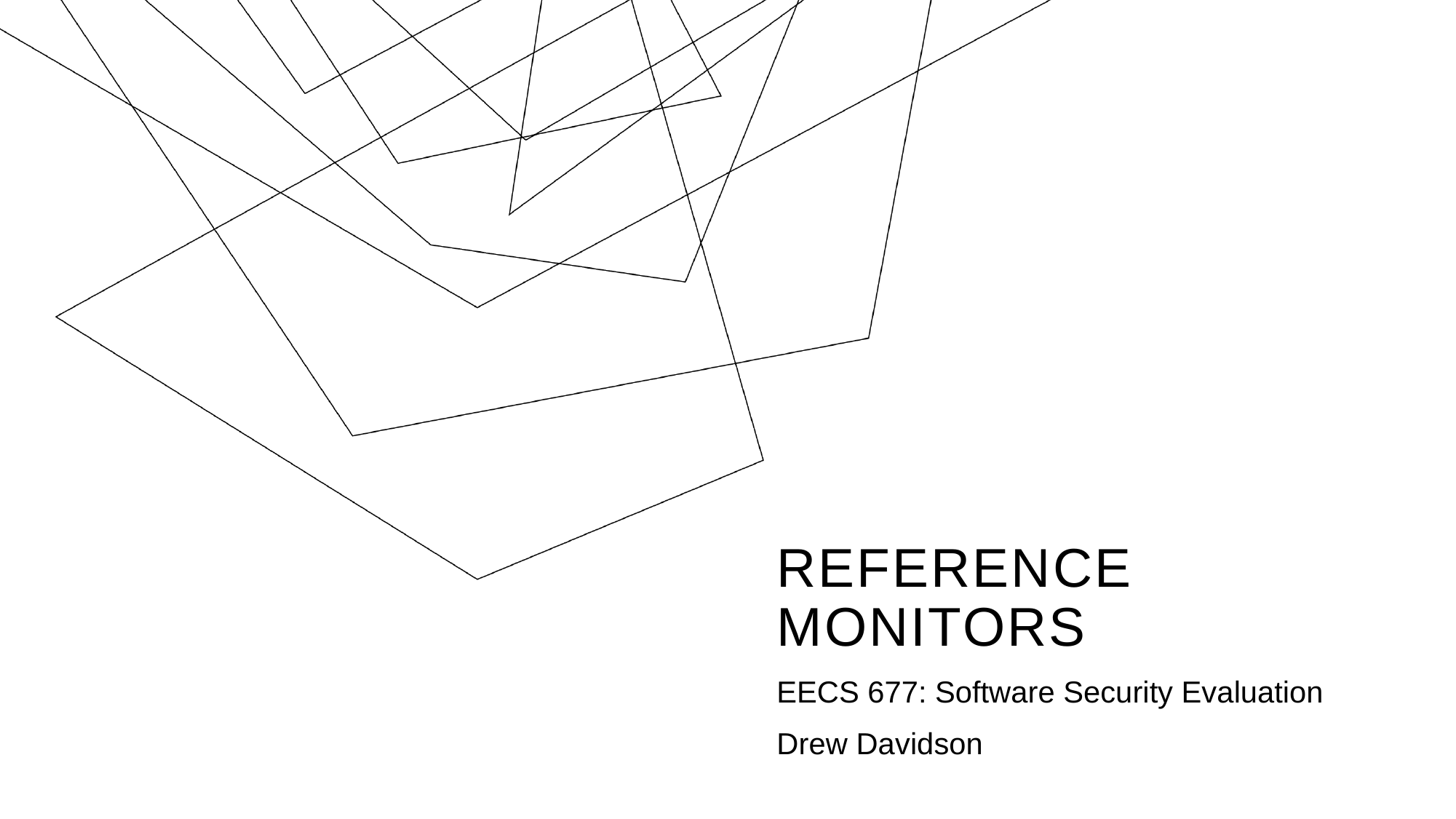

# Reference Monitors
EECS 677: Software Security Evaluation
Drew Davidson